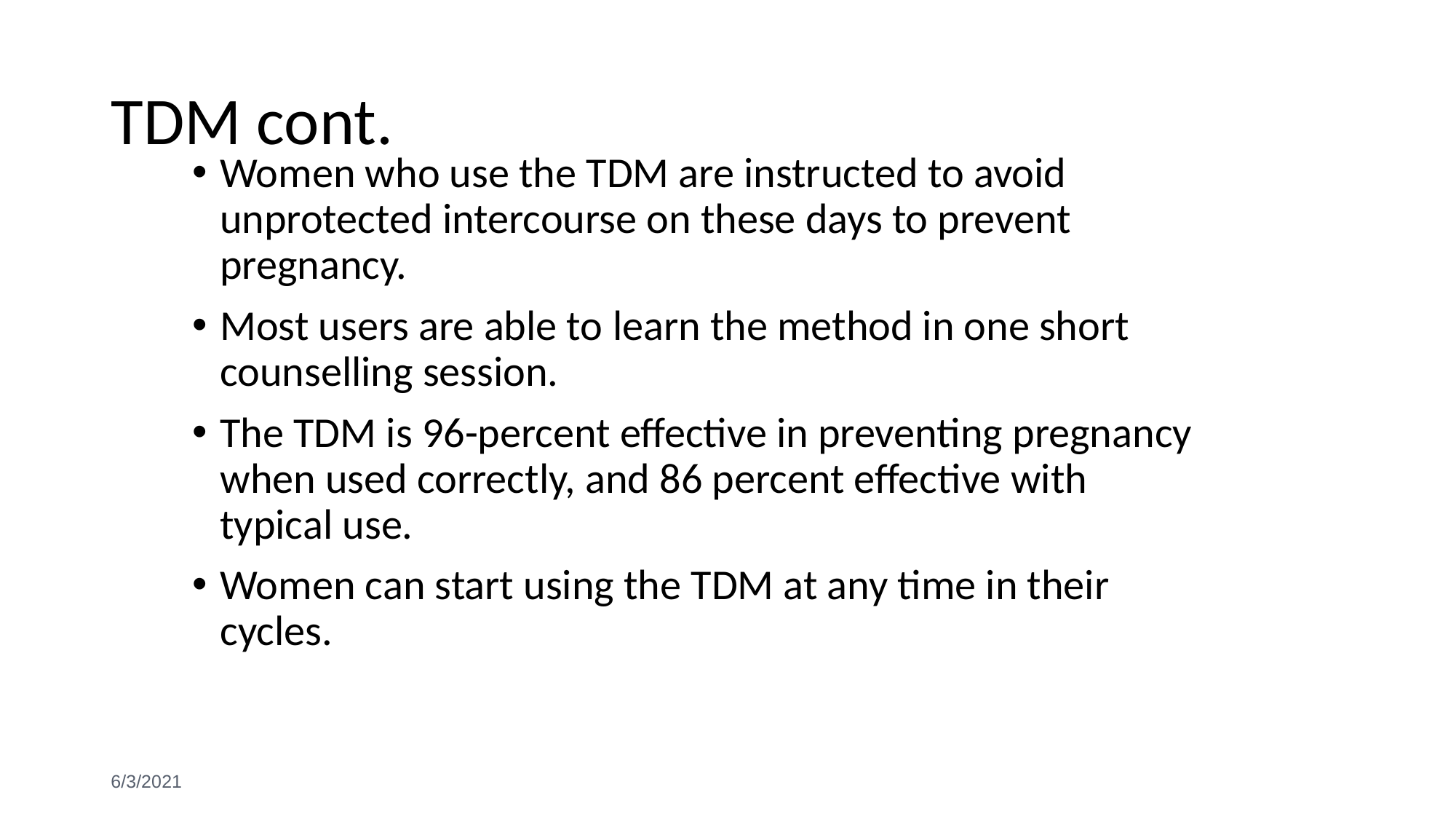

# TDM cont.
Women who use the TDM are instructed to avoid unprotected intercourse on these days to prevent pregnancy.
Most users are able to learn the method in one short counselling session.
The TDM is 96-percent effective in preventing pregnancy when used correctly, and 86 percent effective with typical use.
Women can start using the TDM at any time in their cycles.

6/3/2021
120